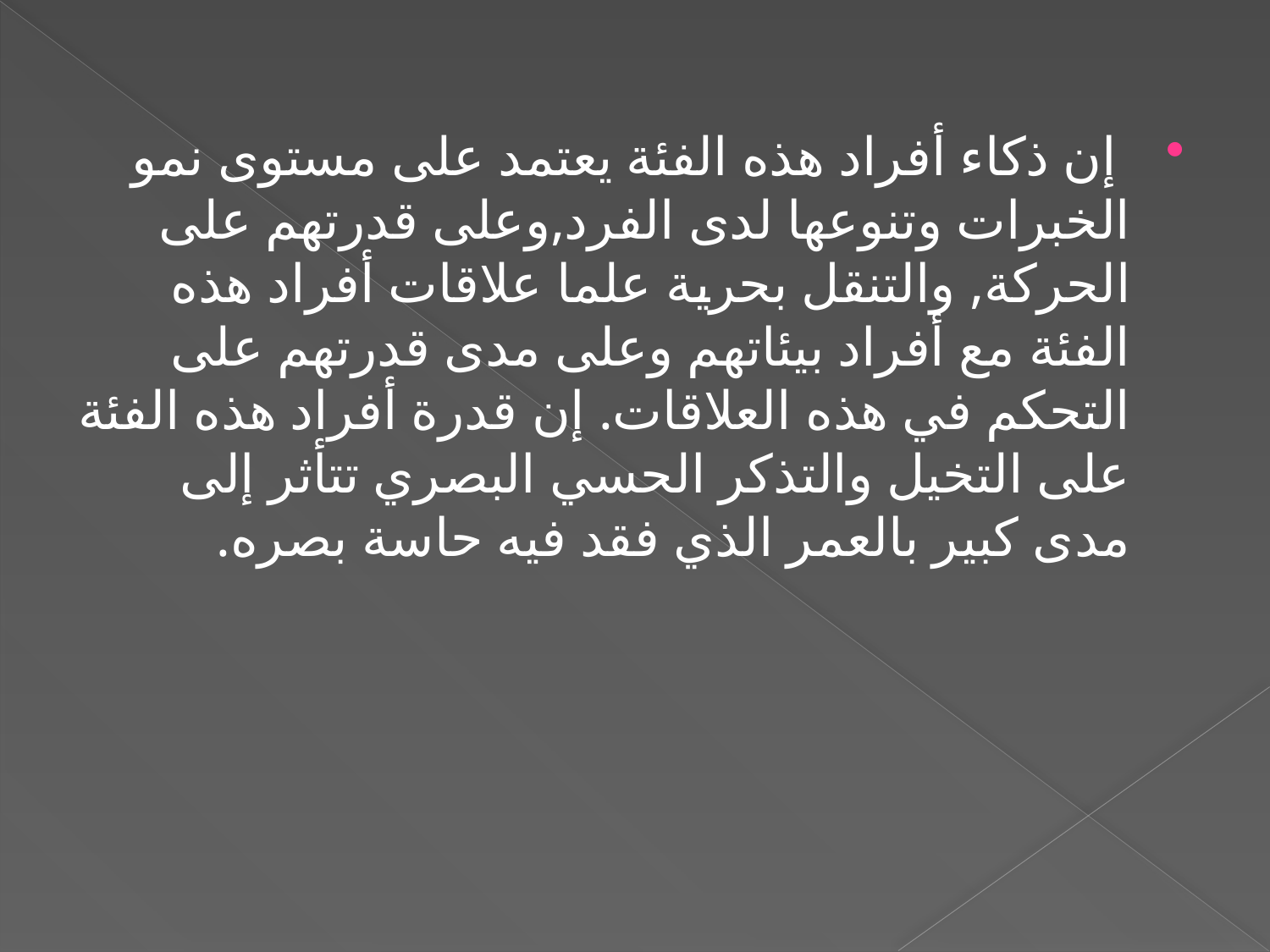

إن ذكاء أفراد هذه الفئة يعتمد على مستوى نمو الخبرات وتنوعها لدى الفرد,وعلى قدرتهم على الحركة, والتنقل بحرية علما علاقات أفراد هذه الفئة مع أفراد بيئاتهم وعلى مدى قدرتهم على التحكم في هذه العلاقات. إن قدرة أفراد هذه الفئة على التخيل والتذكر الحسي البصري تتأثر إلى مدى كبير بالعمر الذي فقد فيه حاسة بصره.